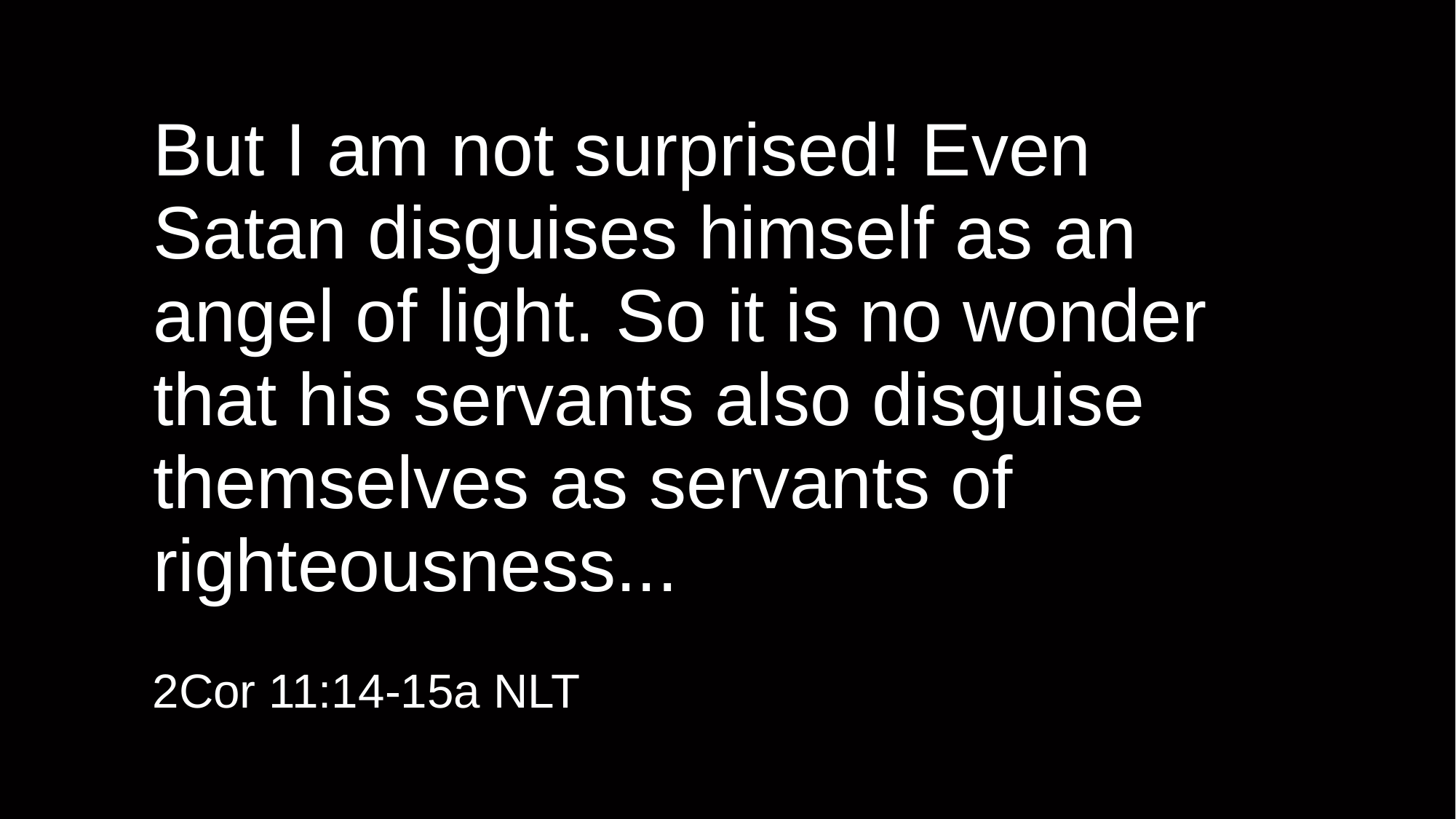

# But I am not surprised! Even Satan disguises himself as an angel of light. So it is no wonder that his servants also disguise themselves as servants of righteousness...
2Cor 11:14-15a NLT